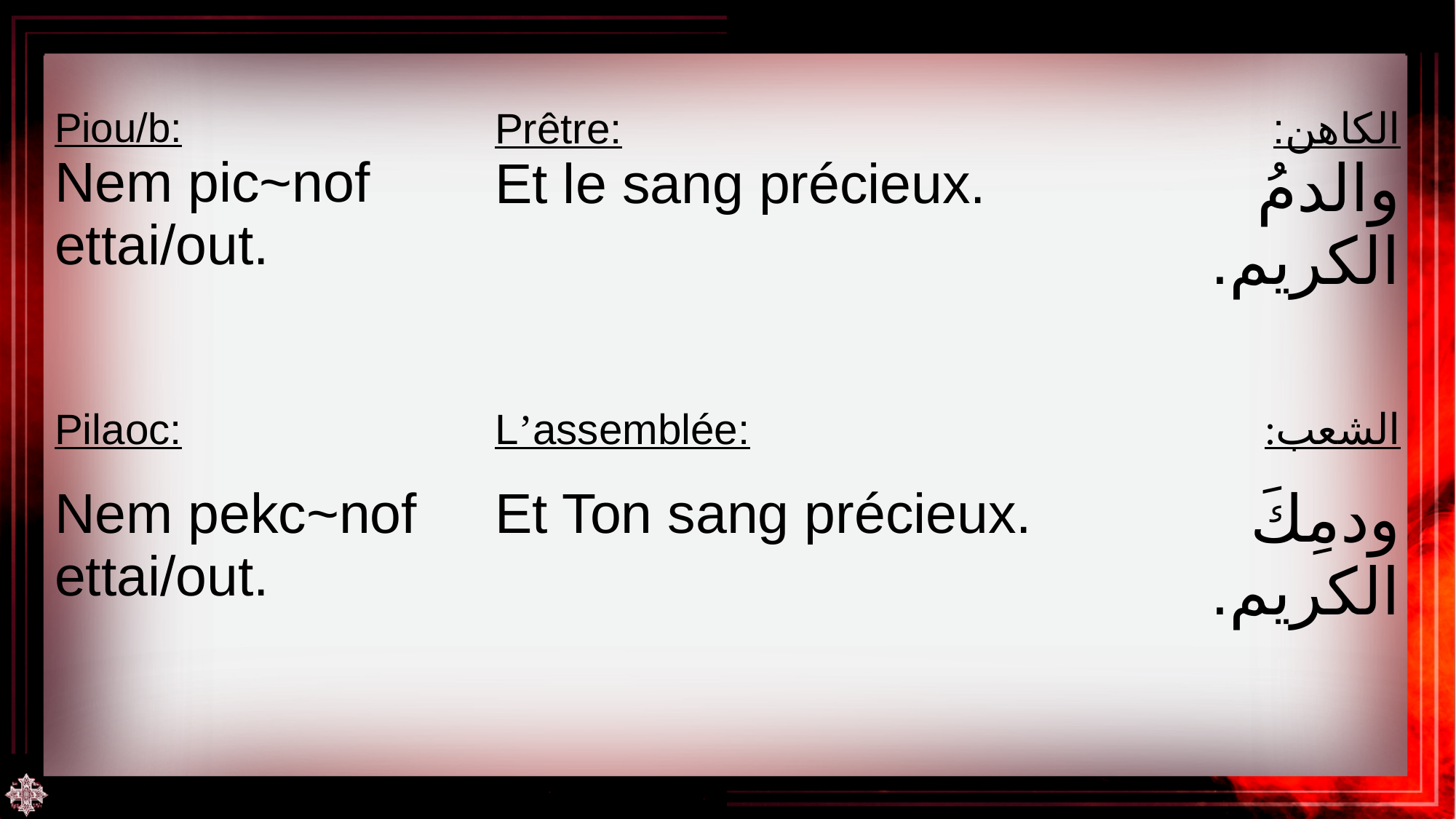

| Piou/b: Nem pic~nof ettai/out. | Prêtre: Et le sang précieux. | الكاهن: والدمُ الكريم. |
| --- | --- | --- |
| Pilaoc: | L’assemblée: | الشعب: |
| Nem pekc~nof ettai/out. | Et Ton sang précieux. | ودمِكَ الكريم. |